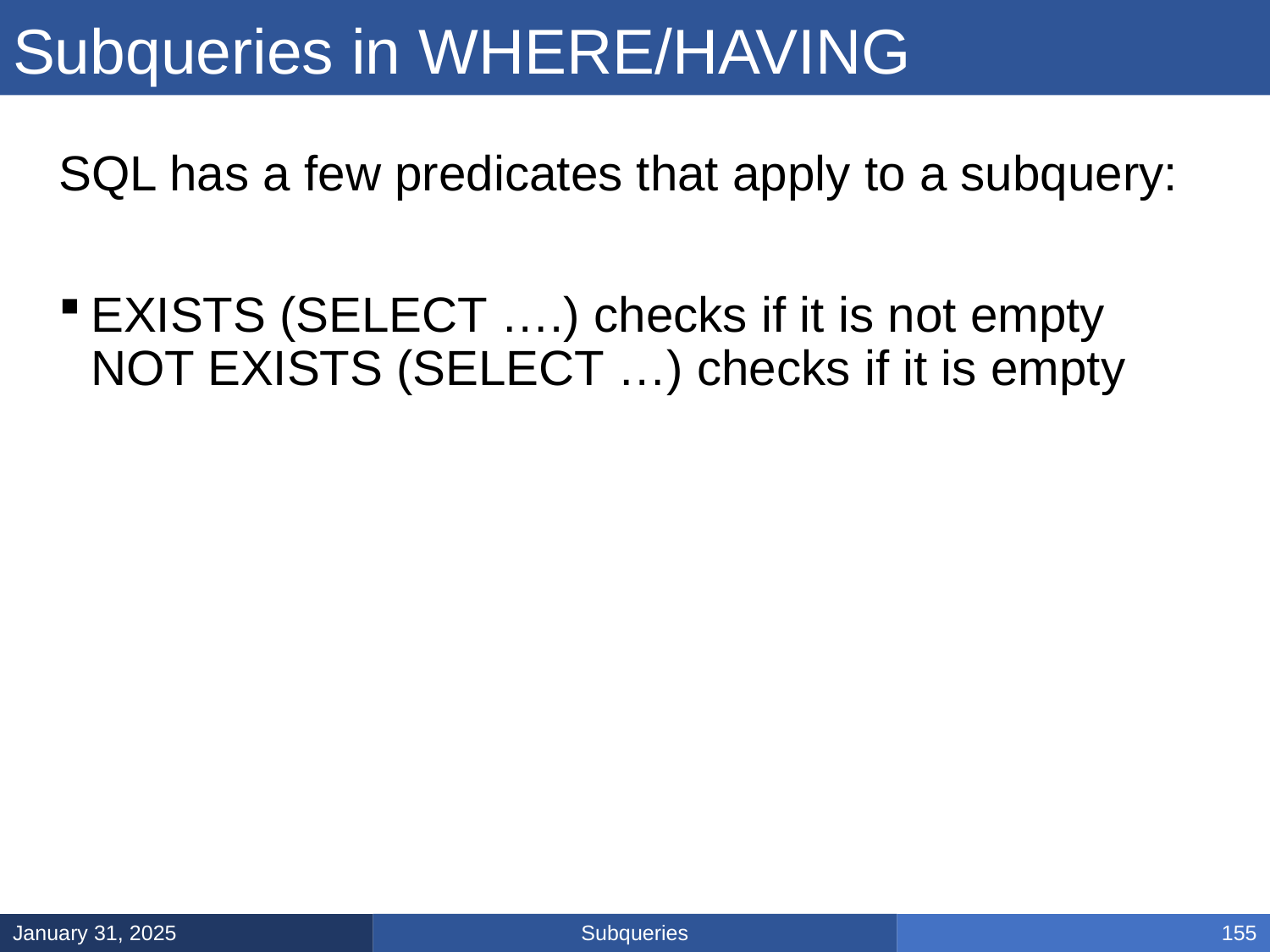

# Subqueries in WHERE/HAVING
SQL has a few predicates that apply to a subquery:

EXISTS (SELECT ….) checks if it is not empty
NOT EXISTS (SELECT …) checks if it is empty

Subqueries
January 31, 2025
155